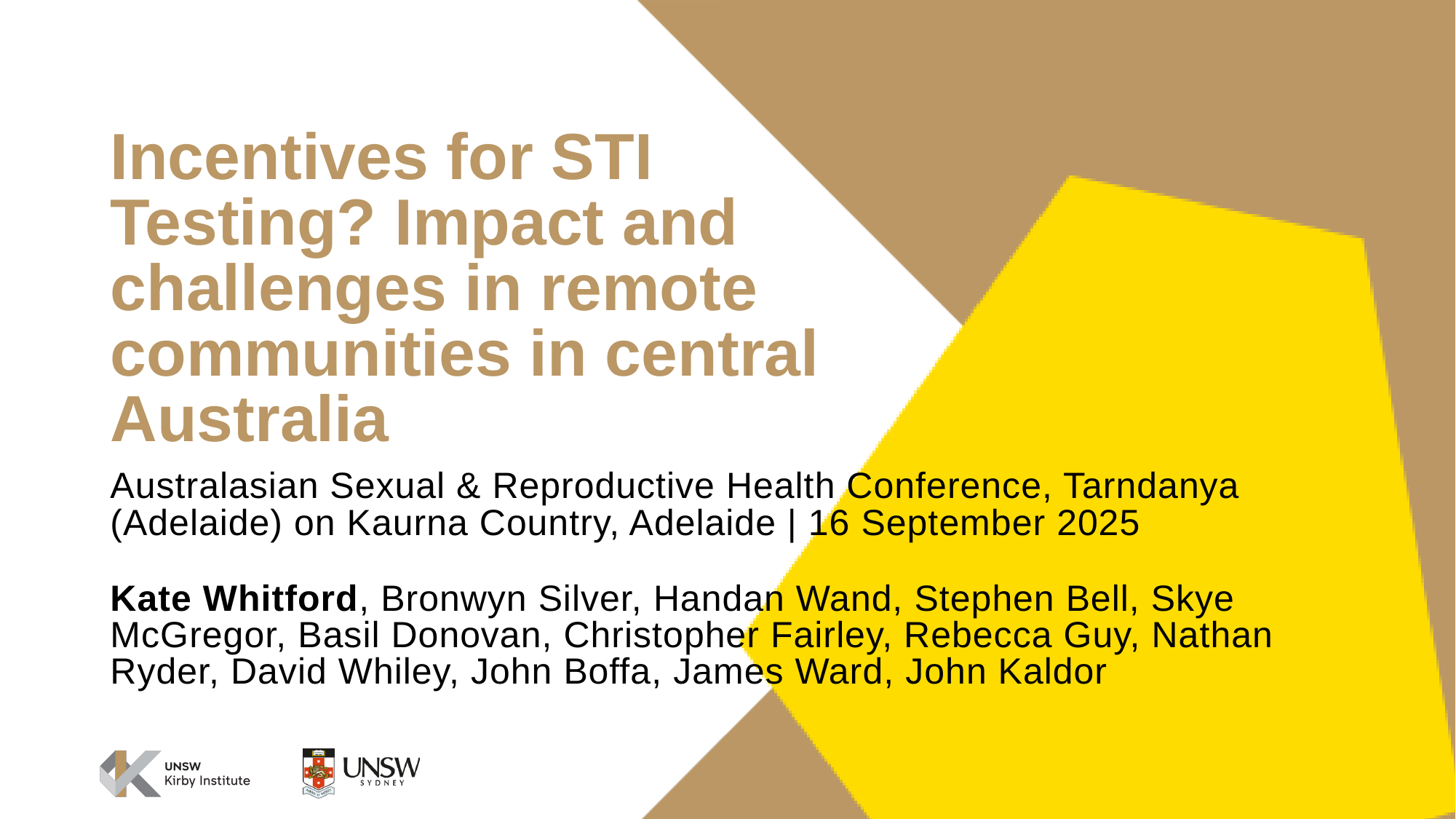

# Incentives for STI Testing? Impact and challenges in remote communities in central Australia
Australasian Sexual & Reproductive Health Conference, Tarndanya (Adelaide) on Kaurna Country, Adelaide | 16 September 2025

Kate Whitford, Bronwyn Silver, Handan Wand, Stephen Bell, Skye McGregor, Basil Donovan, Christopher Fairley, Rebecca Guy, Nathan Ryder, David Whiley, John Boffa, James Ward, John Kaldor